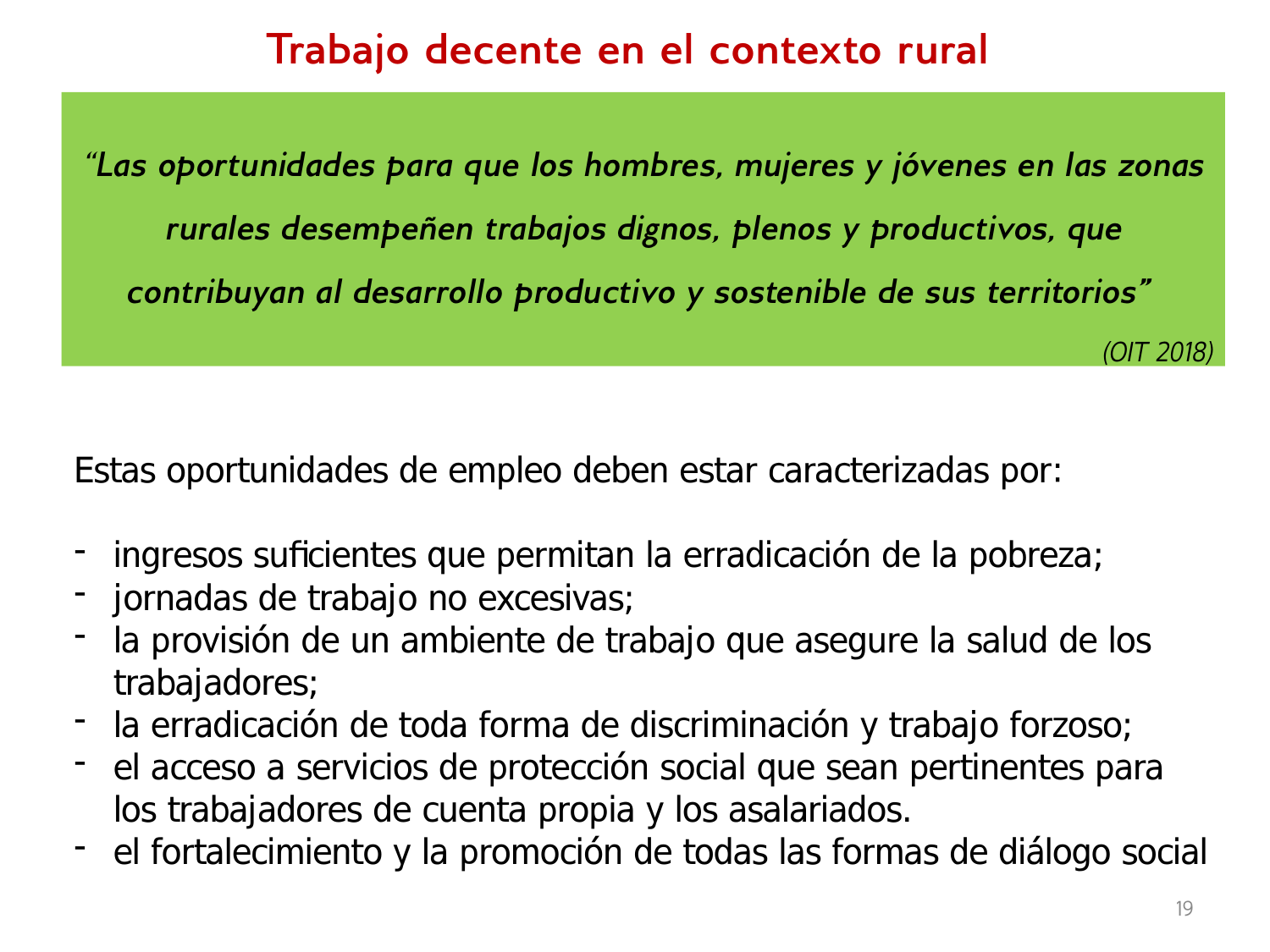

# Trabajo decente en el contexto rural

“Las oportunidades para que los hombres, mujeres y jóvenes en las zonas rurales desempeñen trabajos dignos, plenos y productivos, que contribuyan al desarrollo productivo y sostenible de sus territorios”
(OIT 2018)
Estas oportunidades de empleo deben estar caracterizadas por:

ingresos suficientes que permitan la erradicación de la pobreza;
jornadas de trabajo no excesivas;
la provisión de un ambiente de trabajo que asegure la salud de los trabajadores;
la erradicación de toda forma de discriminación y trabajo forzoso;
el acceso a servicios de protección social que sean pertinentes para los trabajadores de cuenta propia y los asalariados.
el fortalecimiento y la promoción de todas las formas de diálogo social

19